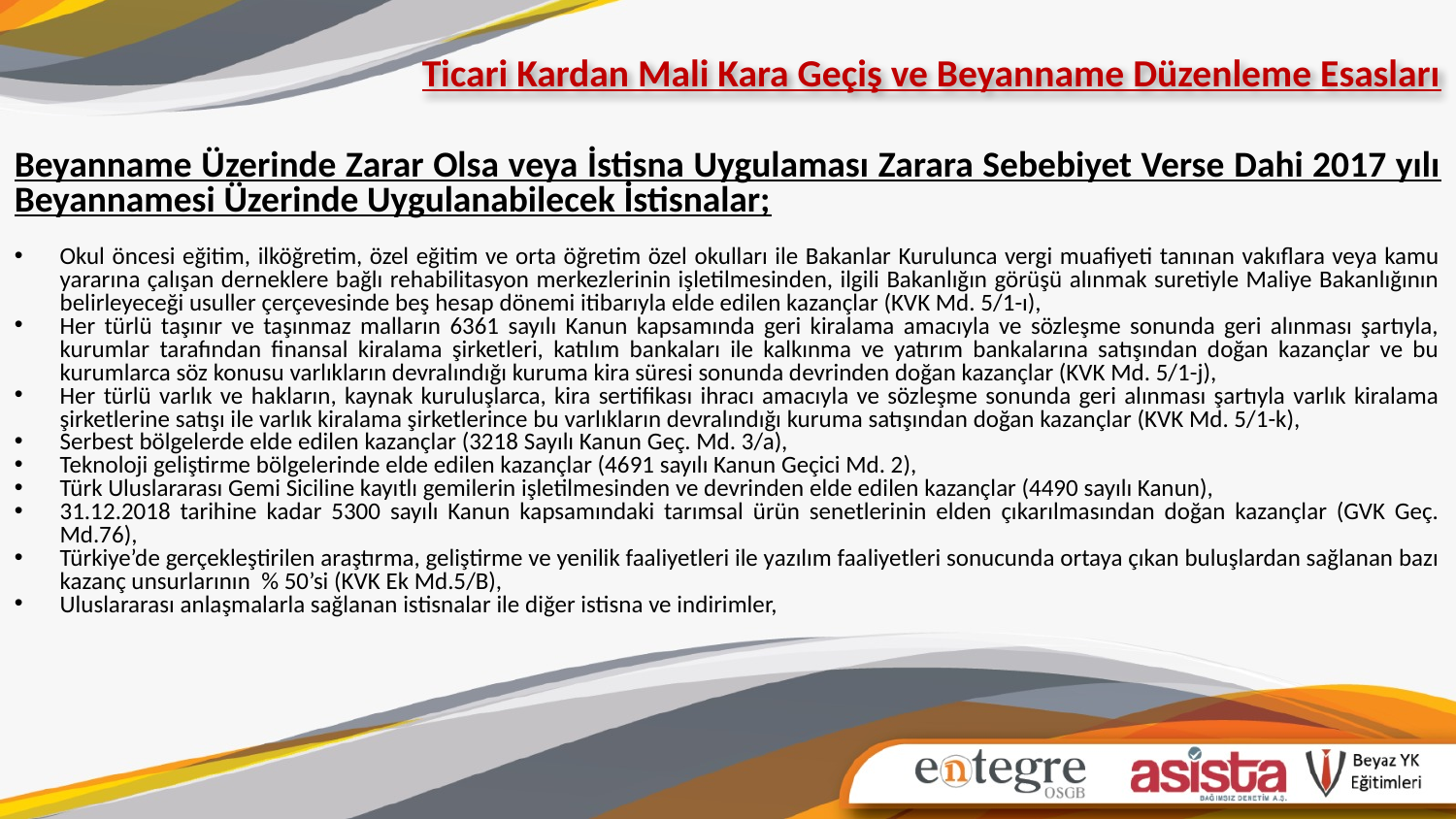

Ticari Kardan Mali Kara Geçiş ve Beyanname Düzenleme Esasları
Beyanname Üzerinde Zarar Olsa veya İstisna Uygulaması Zarara Sebebiyet Verse Dahi 2017 yılı Beyannamesi Üzerinde Uygulanabilecek İstisnalar;

Okul öncesi eğitim, ilköğretim, özel eğitim ve orta öğretim özel okulları ile Bakanlar Kurulunca vergi muafiyeti tanınan vakıflara veya kamu yararına çalışan derneklere bağlı rehabilitasyon merkezlerinin işletilmesinden, ilgili Bakanlığın görüşü alınmak suretiyle Maliye Bakanlığının belirleyeceği usuller çerçevesinde beş hesap dönemi itibarıyla elde edilen kazançlar (KVK Md. 5/1-ı),
Her türlü taşınır ve taşınmaz malların 6361 sayılı Kanun kapsamında geri kiralama amacıyla ve sözleşme sonunda geri alınması şartıyla, kurumlar tarafından finansal kiralama şirketleri, katılım bankaları ile kalkınma ve yatırım bankalarına satışından doğan kazançlar ve bu kurumlarca söz konusu varlıkların devralındığı kuruma kira süresi sonunda devrinden doğan kazançlar (KVK Md. 5/1-j),
Her türlü varlık ve hakların, kaynak kuruluşlarca, kira sertifikası ihracı amacıyla ve sözleşme sonunda geri alınması şartıyla varlık kiralama şirketlerine satışı ile varlık kiralama şirketlerince bu varlıkların devralındığı kuruma satışından doğan kazançlar (KVK Md. 5/1-k),
Serbest bölgelerde elde edilen kazançlar (3218 Sayılı Kanun Geç. Md. 3/a),
Teknoloji geliştirme bölgelerinde elde edilen kazançlar (4691 sayılı Kanun Geçici Md. 2),
Türk Uluslararası Gemi Siciline kayıtlı gemilerin işletilmesinden ve devrinden elde edilen kazançlar (4490 sayılı Kanun),
31.12.2018 tarihine kadar 5300 sayılı Kanun kapsamındaki tarımsal ürün senetlerinin elden çıkarılmasından doğan kazançlar (GVK Geç. Md.76),
Türkiye’de gerçekleştirilen araştırma, geliştirme ve yenilik faaliyetleri ile yazılım faaliyetleri sonucunda ortaya çıkan buluşlardan sağlanan bazı kazanç unsurlarının  % 50’si (KVK Ek Md.5/B),
Uluslararası anlaşmalarla sağlanan istisnalar ile diğer istisna ve indirimler,